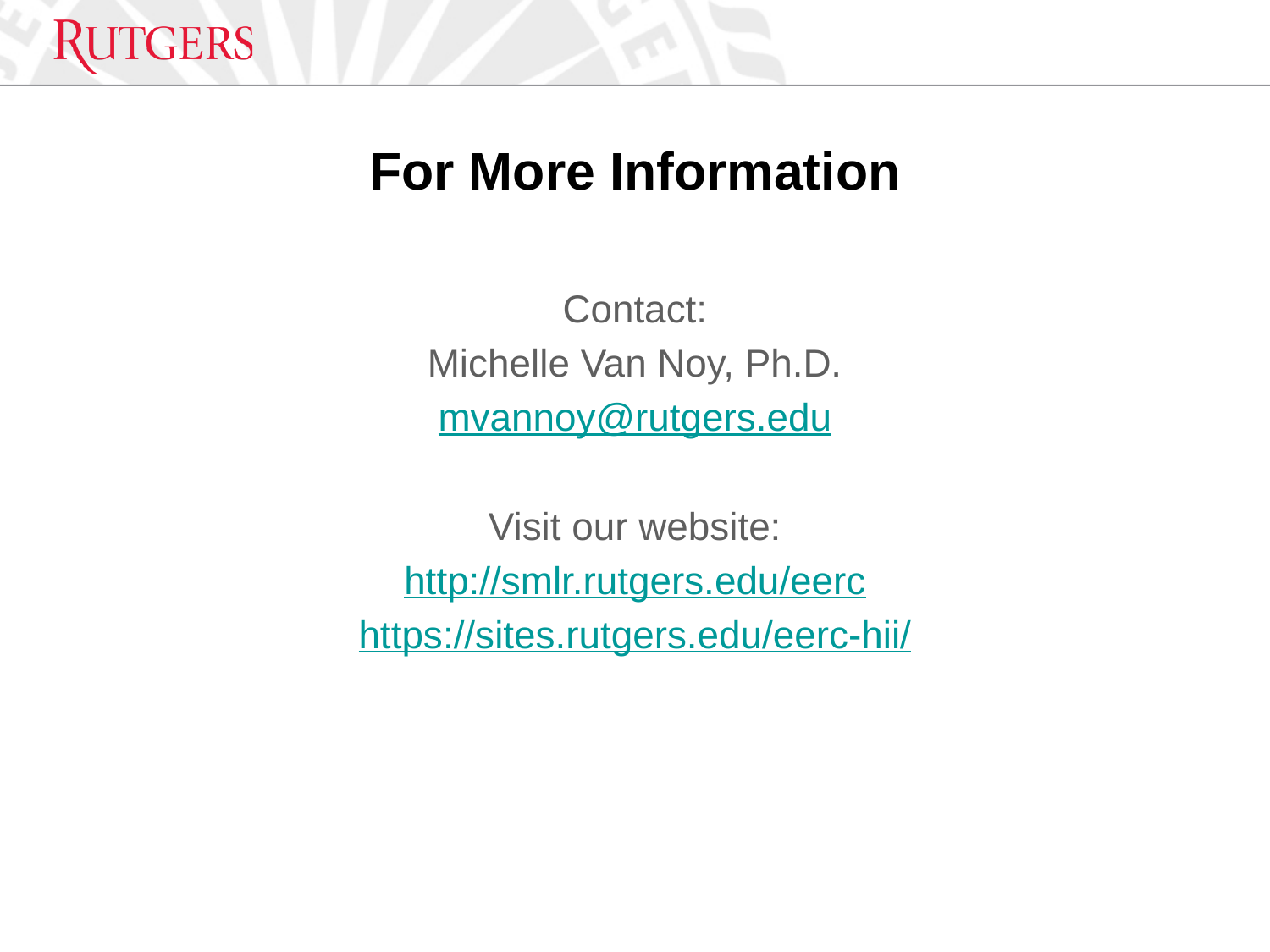

# For More Information

Contact:
Michelle Van Noy, Ph.D.
mvannoy@rutgers.edu

Visit our website:
http://smlr.rutgers.edu/eerc
https://sites.rutgers.edu/eerc-hii/